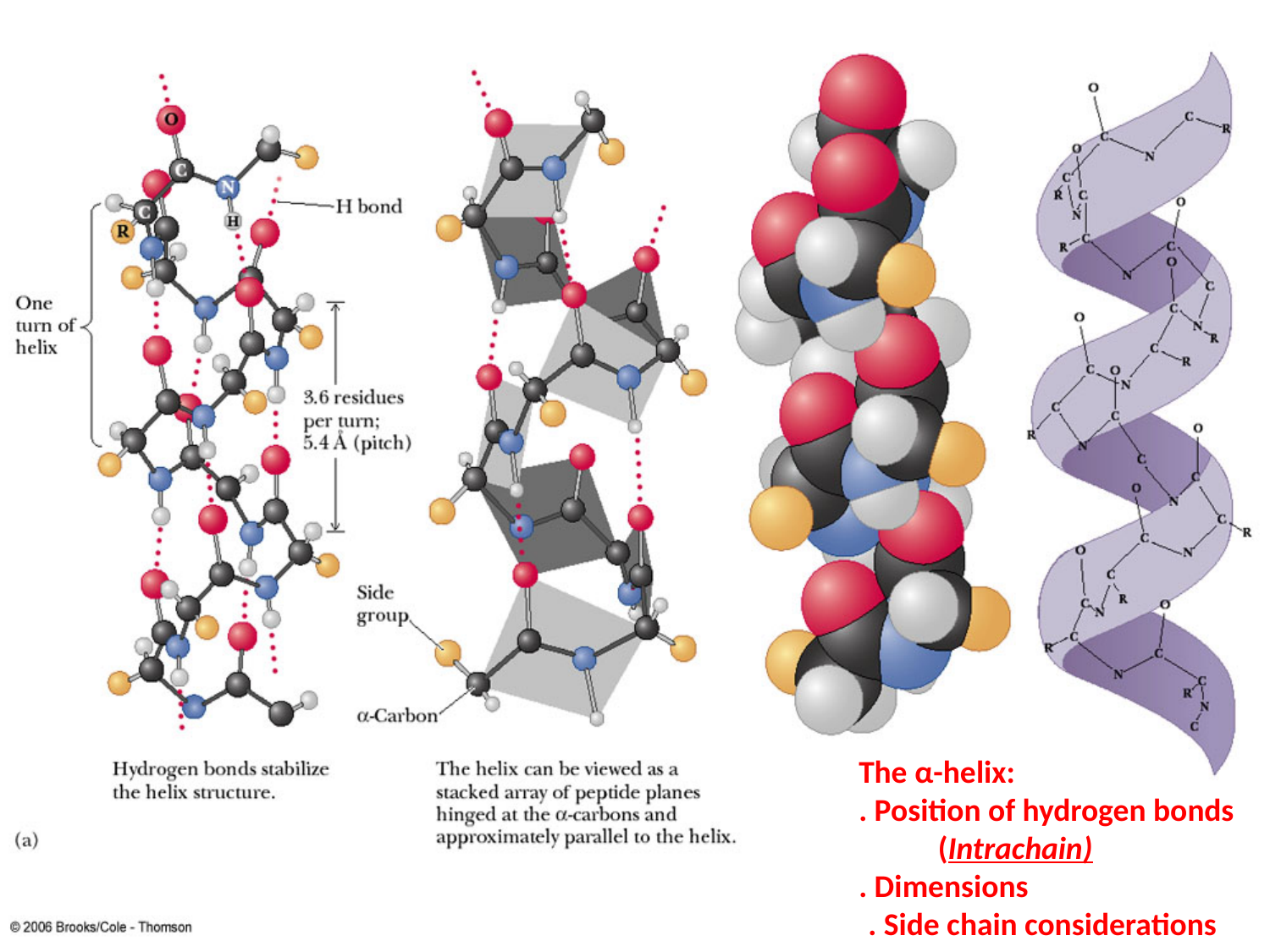

The α-helix:
                                               . Position of hydrogen bonds
                                                          (Intrachain)
                                               . Dimensions
		             . Side chain considerations